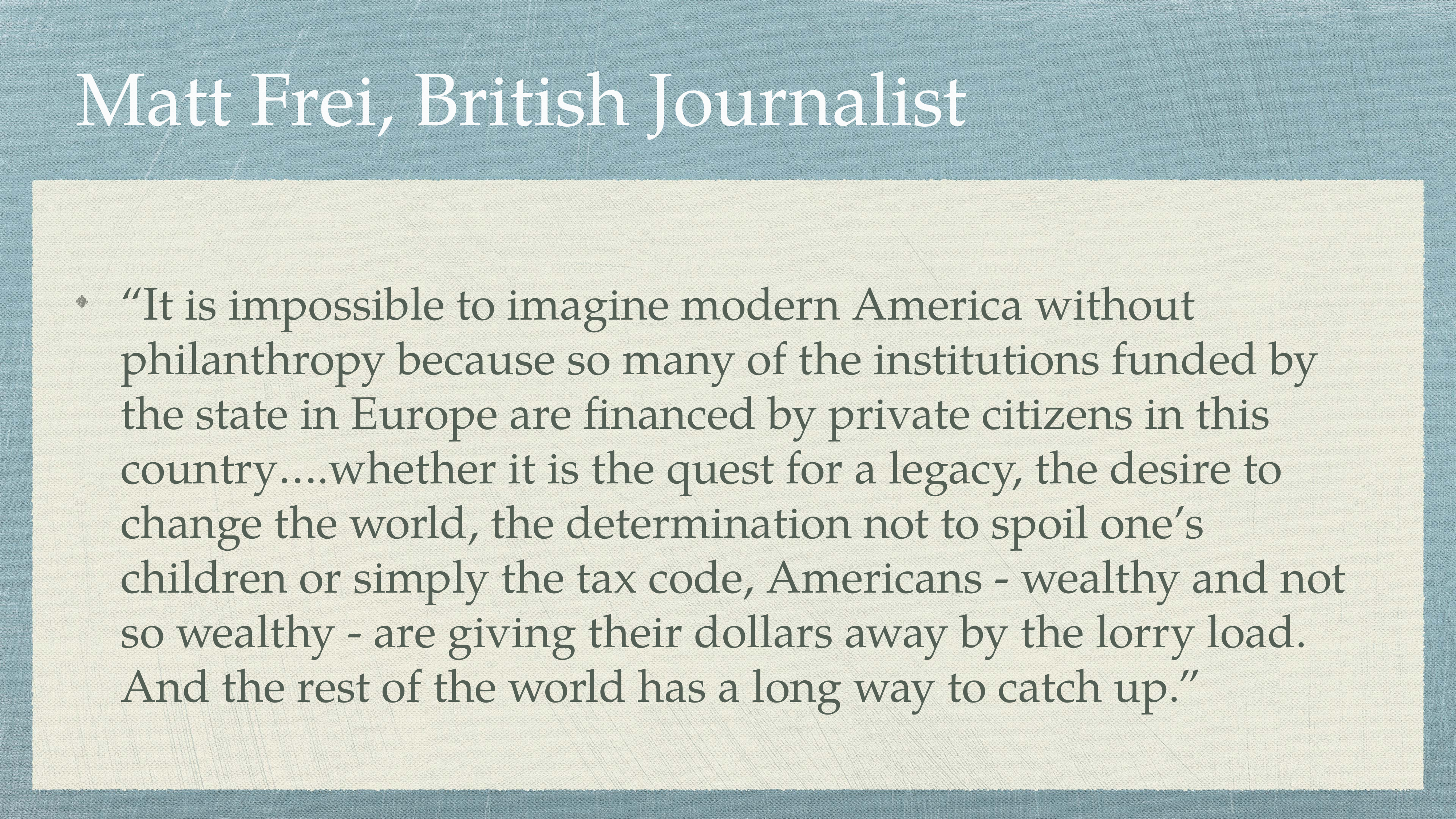

# Matt Frei, British Journalist
“It is impossible to imagine modern America without philanthropy because so many of the institutions funded by the state in Europe are financed by private citizens in this country….whether it is the quest for a legacy, the desire to change the world, the determination not to spoil one’s children or simply the tax code, Americans - wealthy and not so wealthy - are giving their dollars away by the lorry load.  And the rest of the world has a long way to catch up.”